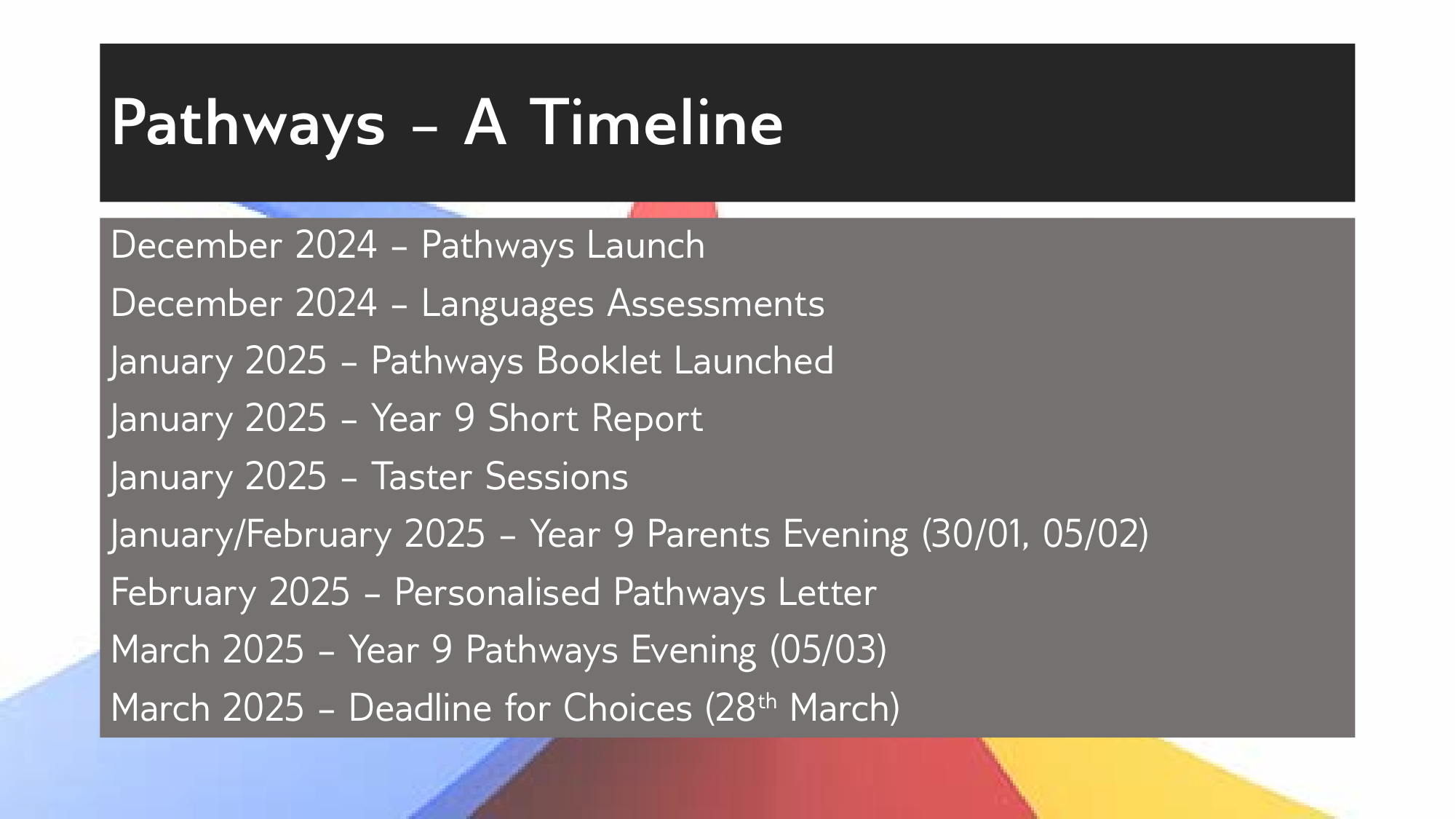

# Pathways – A Timeline
December 2024 – Pathways Launch
December 2024 – Languages Assessments
January 2025 – Pathways Booklet Launched
January 2025 – Year 9 Short Report
January 2025 – Taster Sessions
January/February 2025 – Year 9 Parents Evening (30/01, 05/02)
February 2025 – Personalised Pathways Letter
March 2025 – Year 9 Pathways Evening (05/03)
March 2025 – Deadline for Choices (28th March)